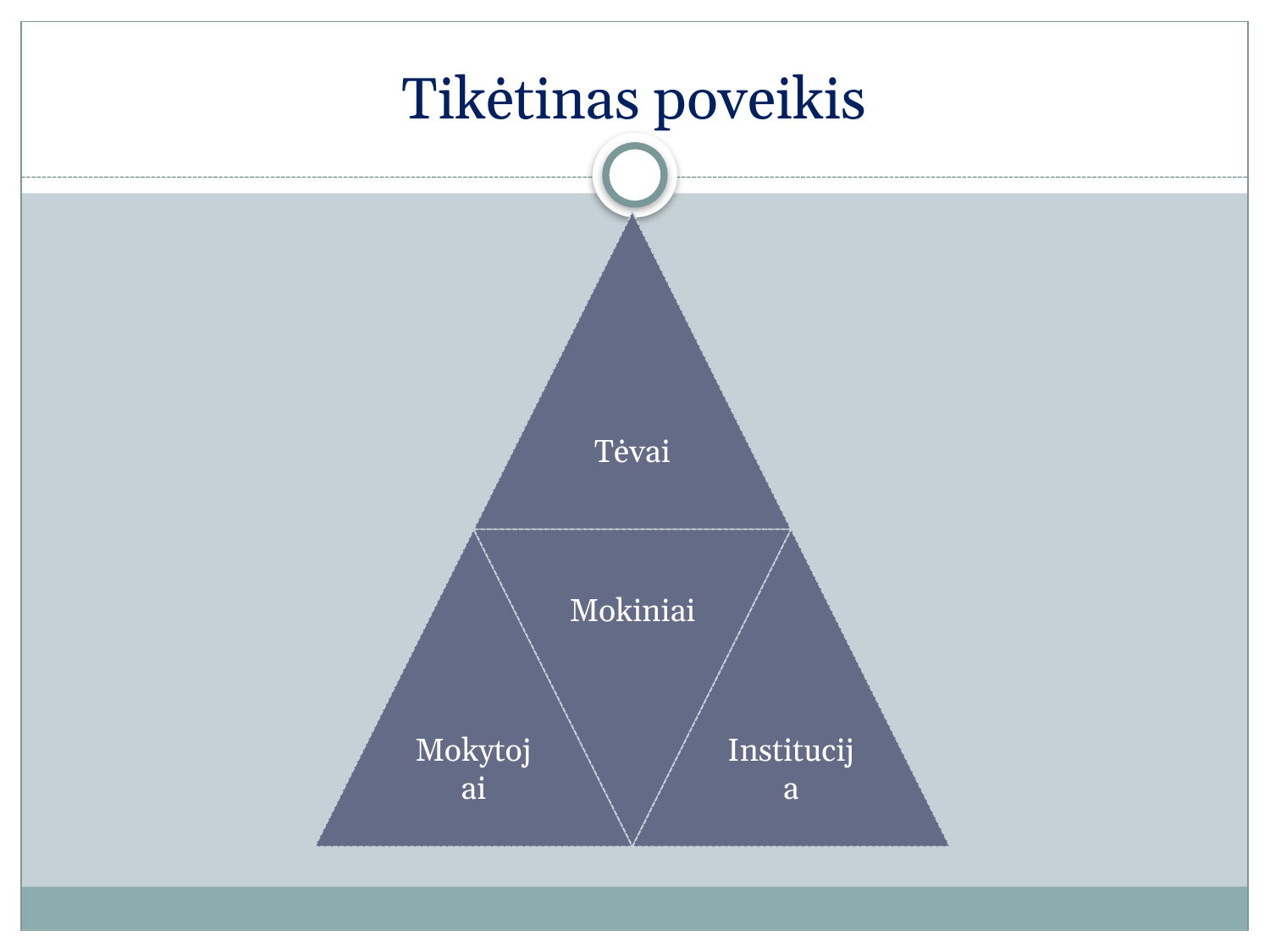

# Tikėtinas poveikis
Mokiniai
Institucija
Mokytojai
Tėvai